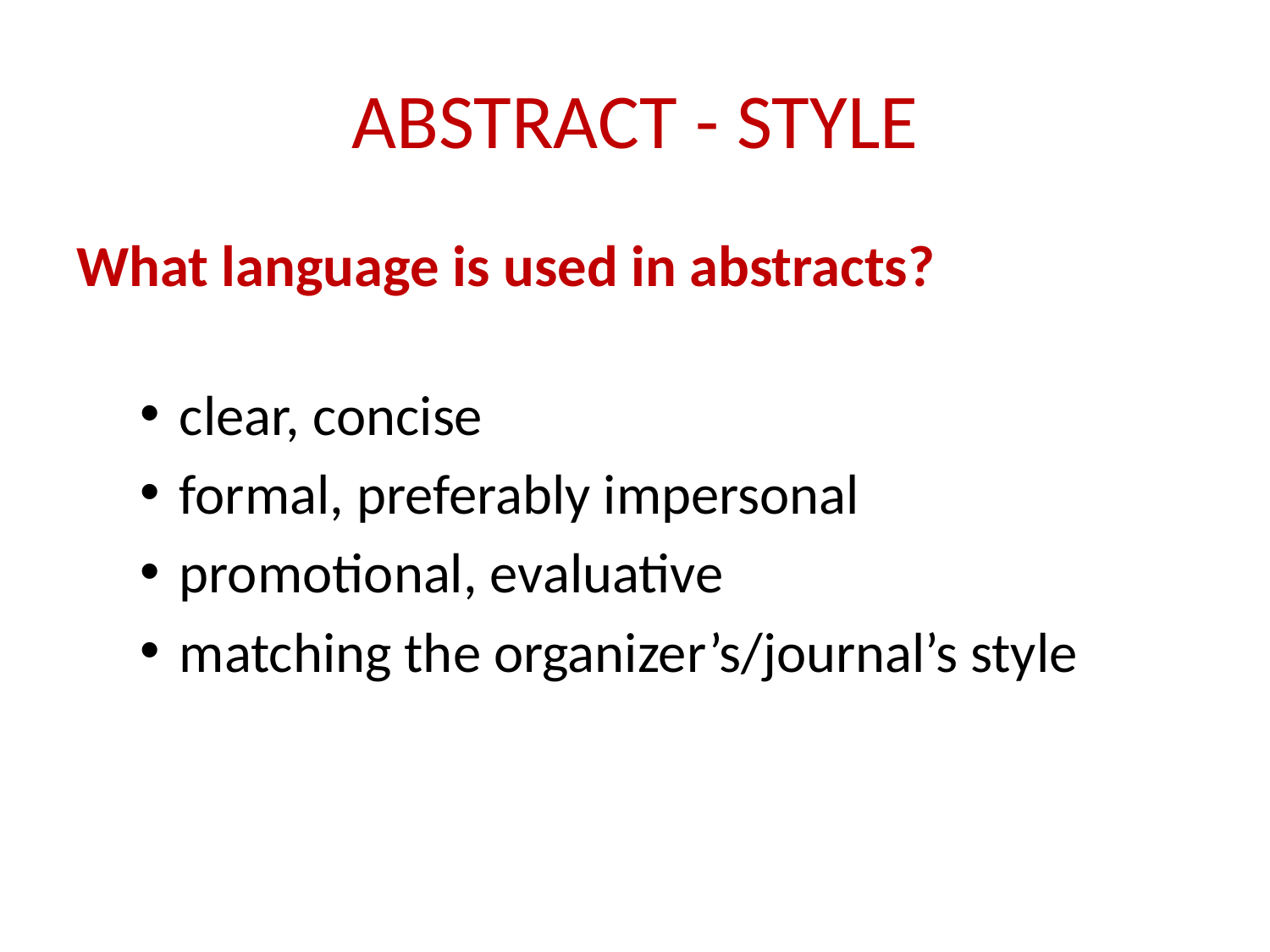

# ABSTRACT - STYLE
What language is used in abstracts?

clear, concise
formal, preferably impersonal
promotional, evaluative
matching the organizer’s/journal’s style